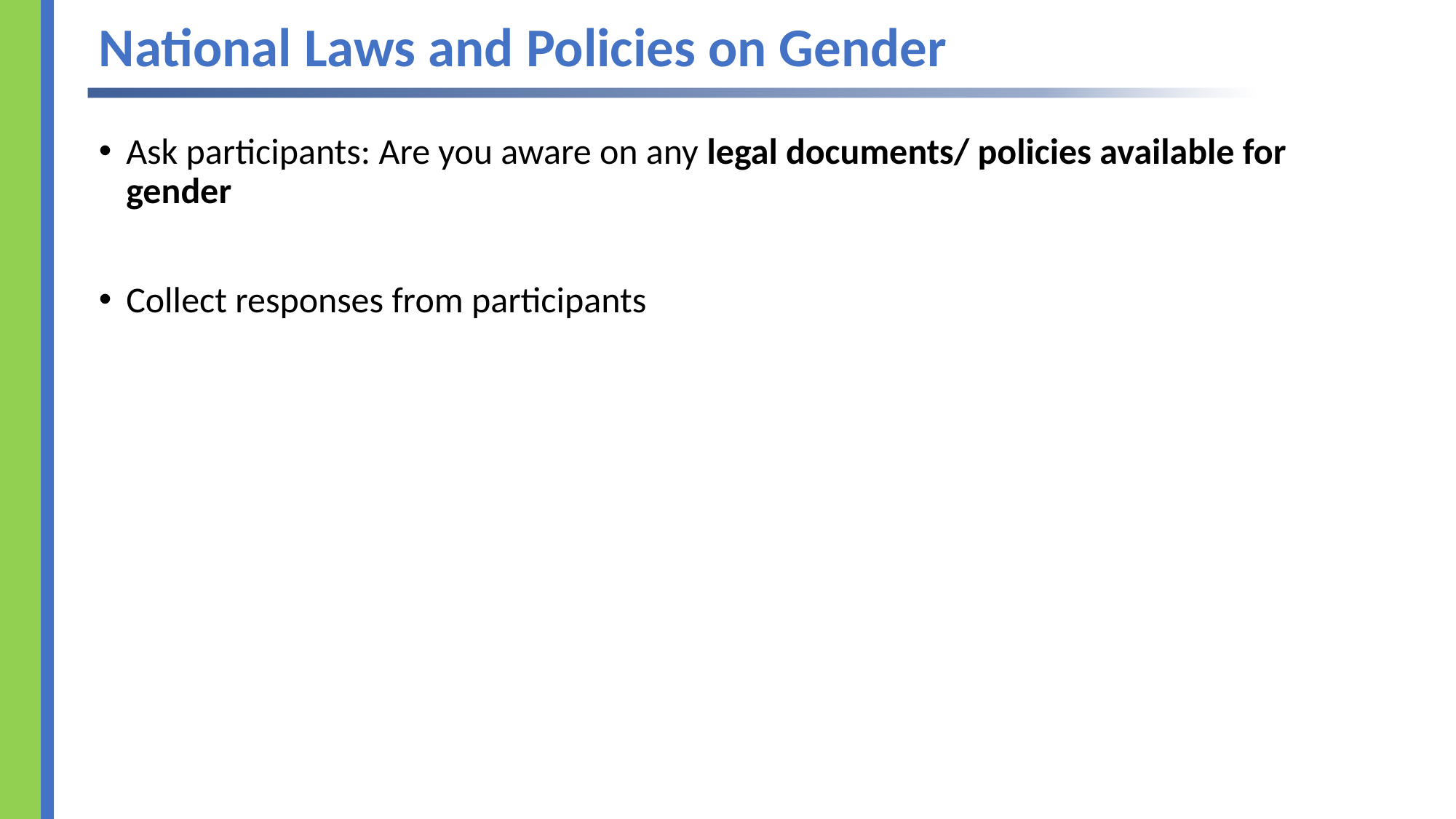

# National Laws and Policies on Gender
Ask participants: Are you aware on any legal documents/ policies available for gender

Collect responses from participants